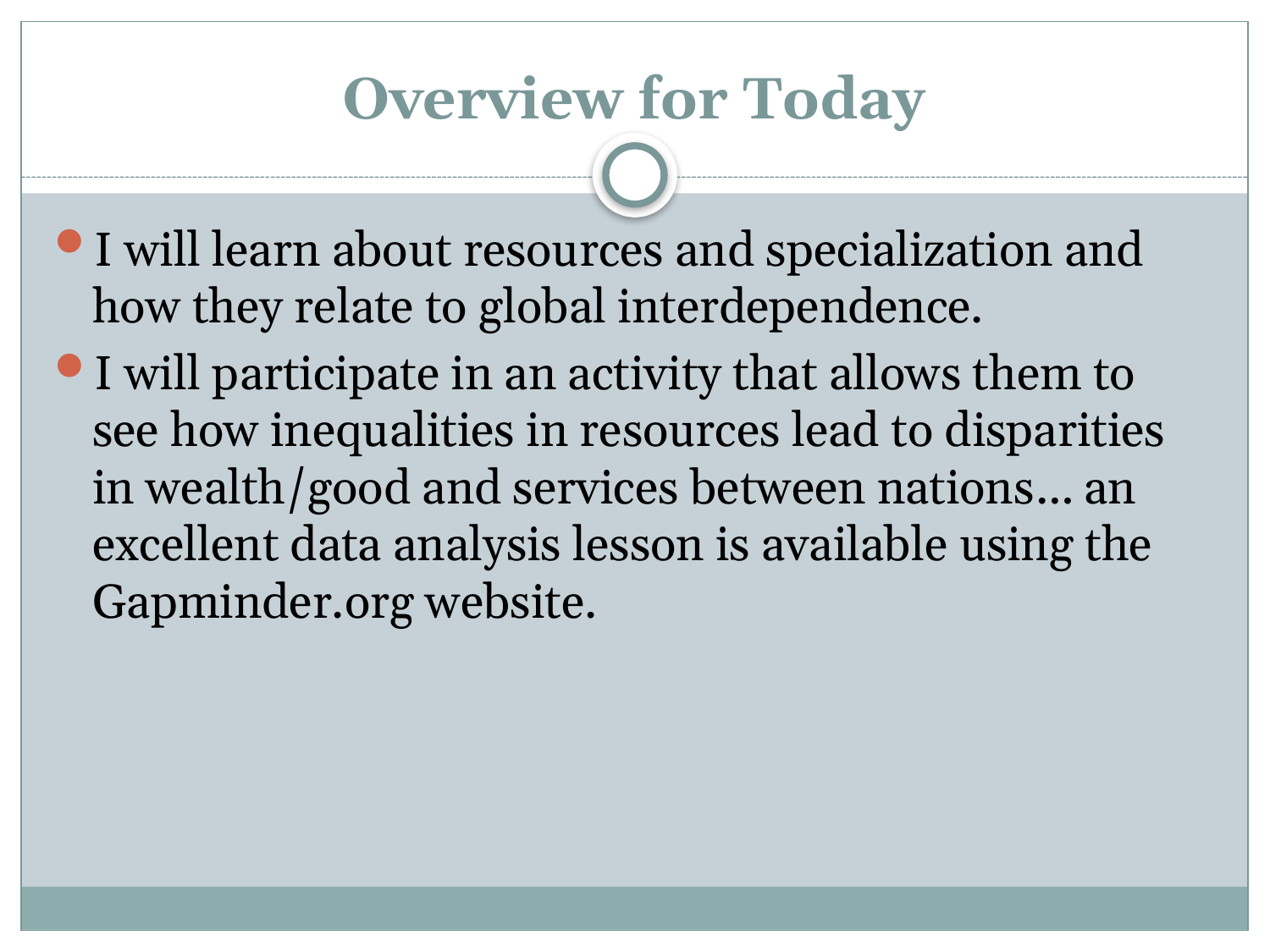

# Overview for Today
I will learn about resources and specialization and how they relate to global interdependence.
I will participate in an activity that allows them to see how inequalities in resources lead to disparities in wealth/good and services between nations… an excellent data analysis lesson is available using the Gapminder.org website.